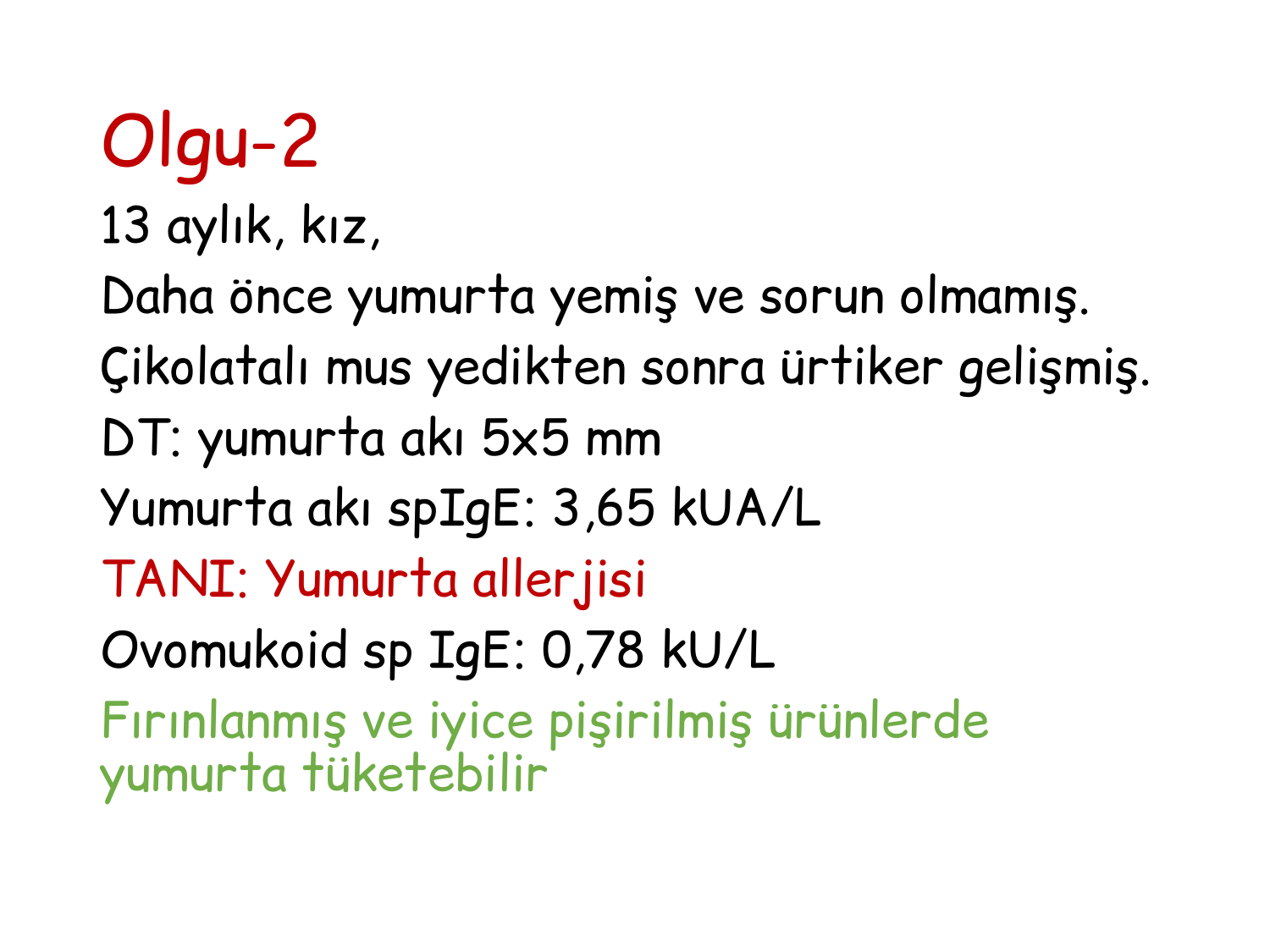

# Olgu-2
13 aylık, kız,
Daha önce yumurta yemiş ve sorun olmamış.
Çikolatalı mus yedikten sonra ürtiker gelişmiş.
DT: yumurta akı 5x5 mm
Yumurta akı spIgE: 3,65 kUA/L
TANI: Yumurta allerjisi
Ovomukoid sp IgE: 0,78 kU/L
Fırınlanmış ve iyice pişirilmiş ürünlerde yumurta tüketebilir